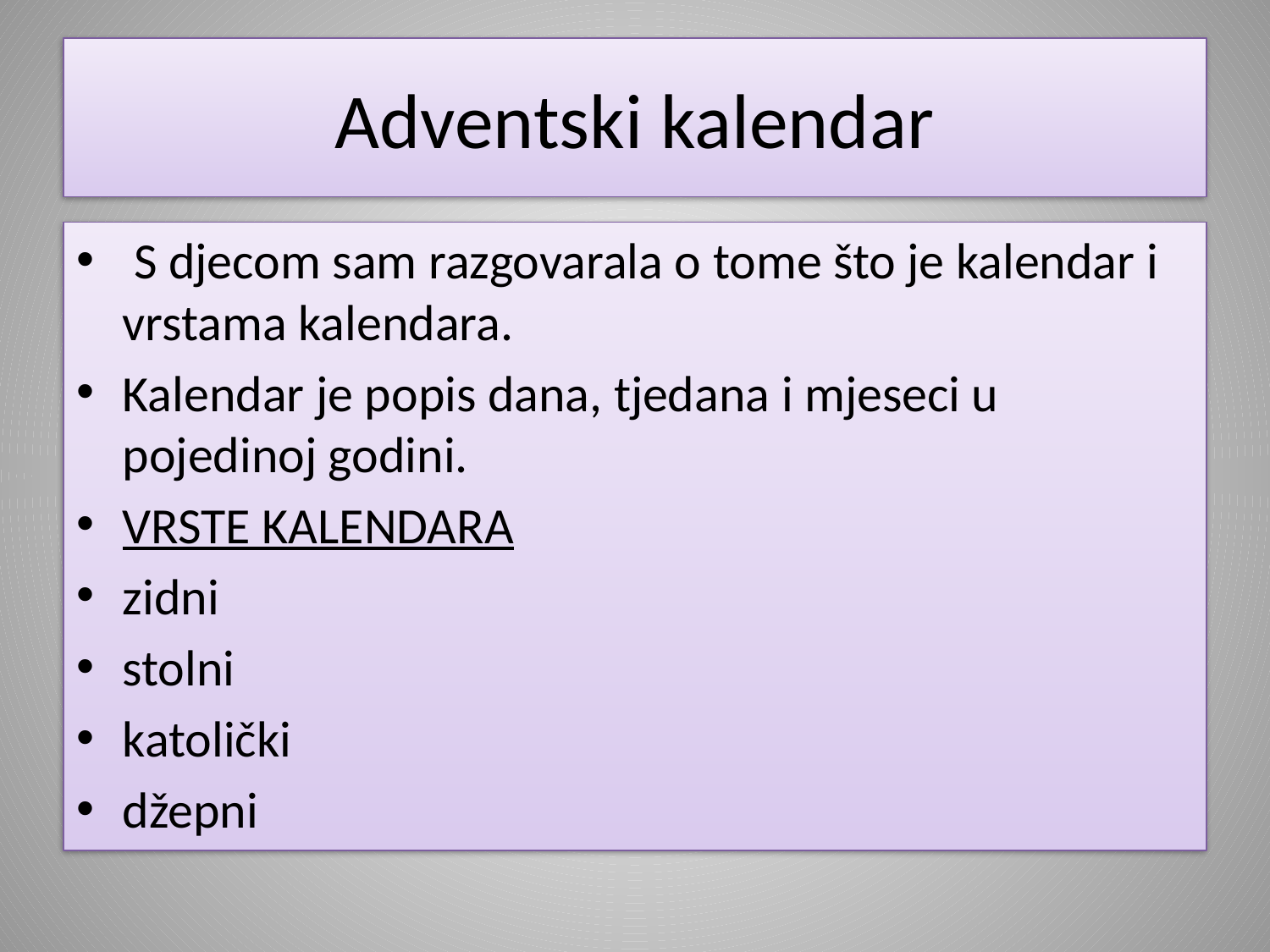

# Adventski kalendar
 S djecom sam razgovarala o tome što je kalendar i vrstama kalendara.
Kalendar je popis dana, tjedana i mjeseci u pojedinoj godini.
VRSTE KALENDARA
zidni
stolni
katolički
džepni